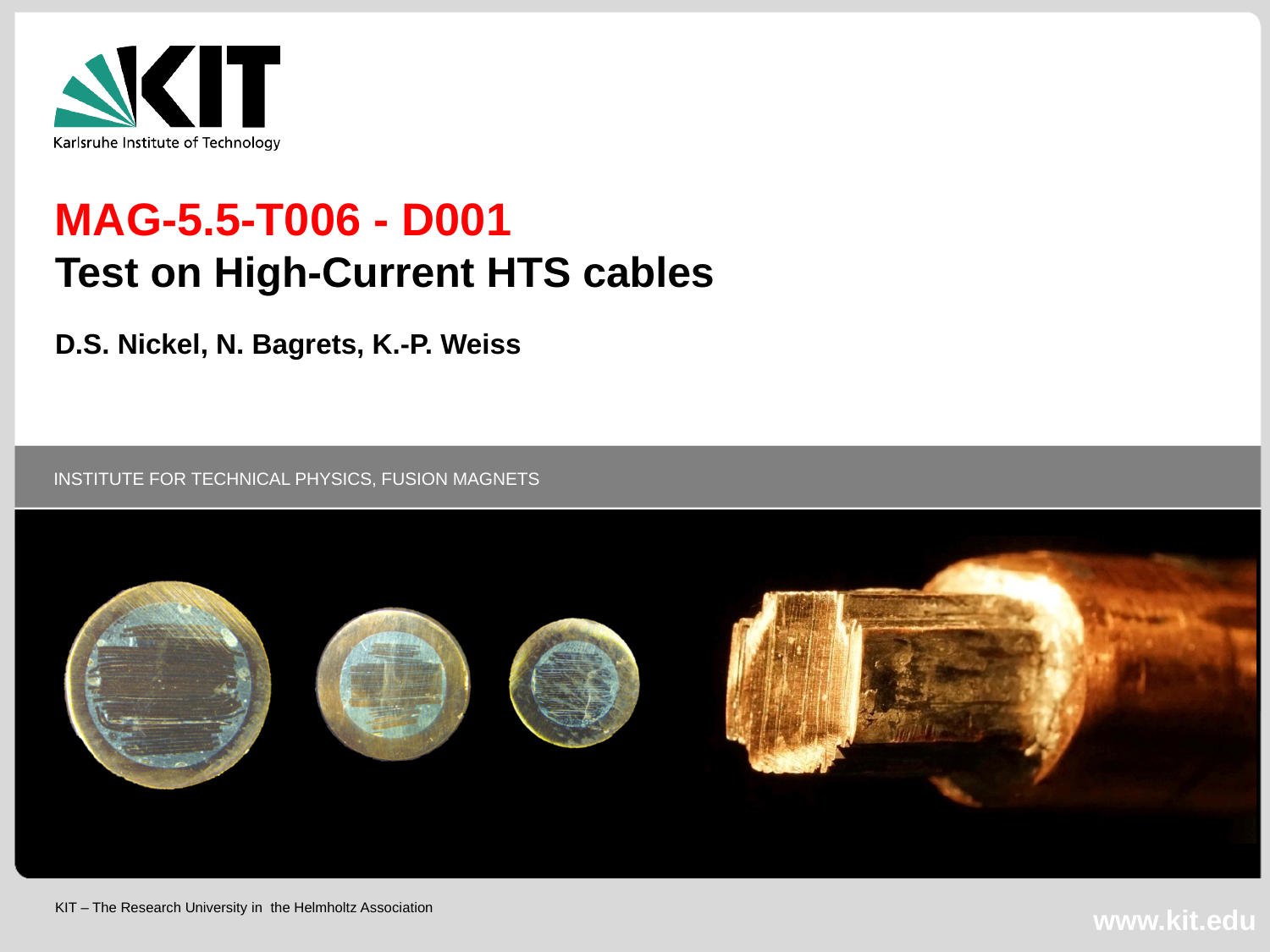

MAG-5.5-T006 - D001
Test on High-Current HTS cables
D.S. Nickel, N. Bagrets, K.-P. Weiss